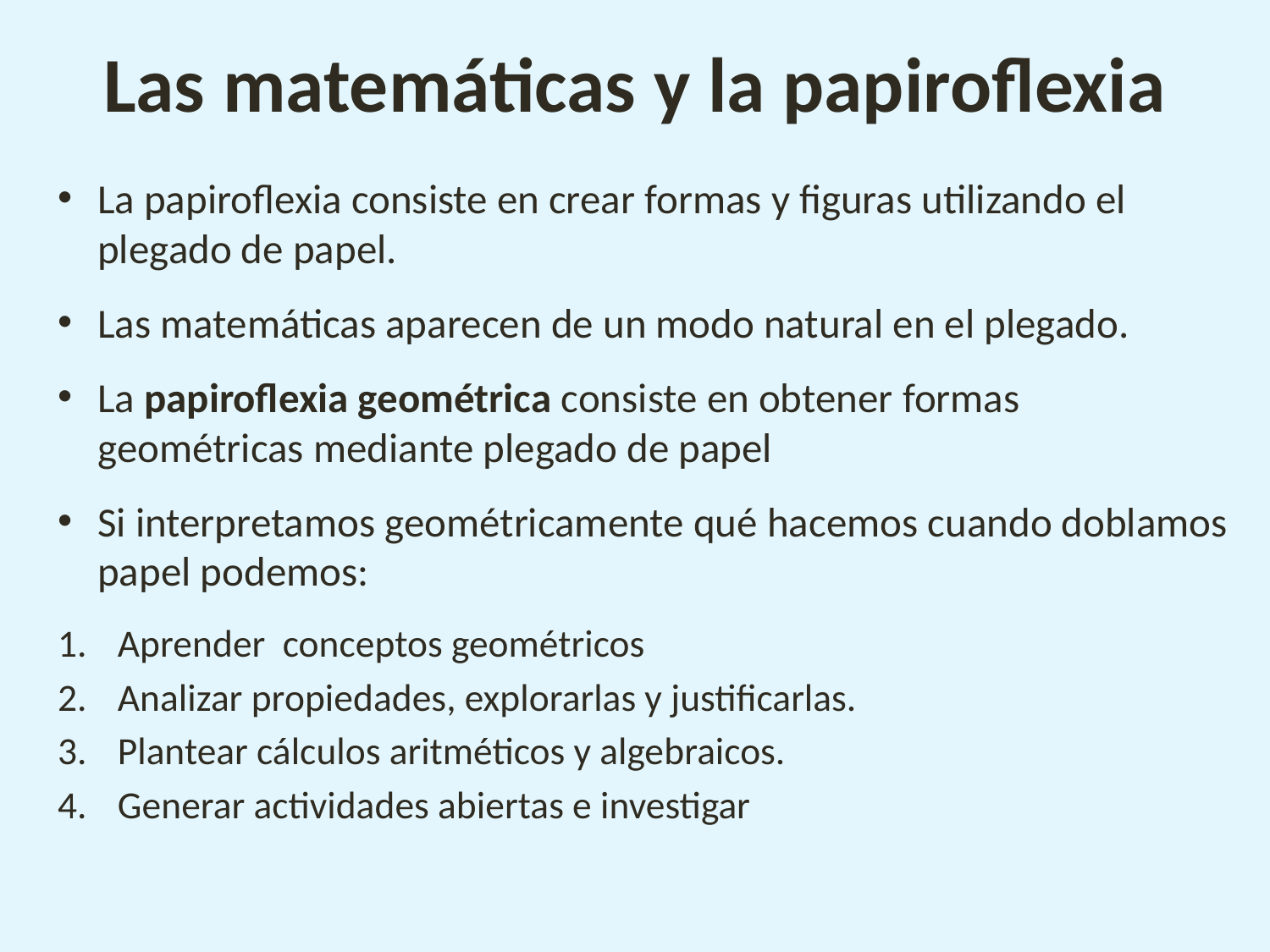

# Las matemáticas y la papiroflexia
La papiroflexia consiste en crear formas y figuras utilizando el plegado de papel.

Las matemáticas aparecen de un modo natural en el plegado.

La papiroflexia geométrica consiste en obtener formas geométricas mediante plegado de papel

Si interpretamos geométricamente qué hacemos cuando doblamos papel podemos:

Aprender  conceptos geométricos
Analizar propiedades, explorarlas y justificarlas.
Plantear cálculos aritméticos y algebraicos.
Generar actividades abiertas e investigar